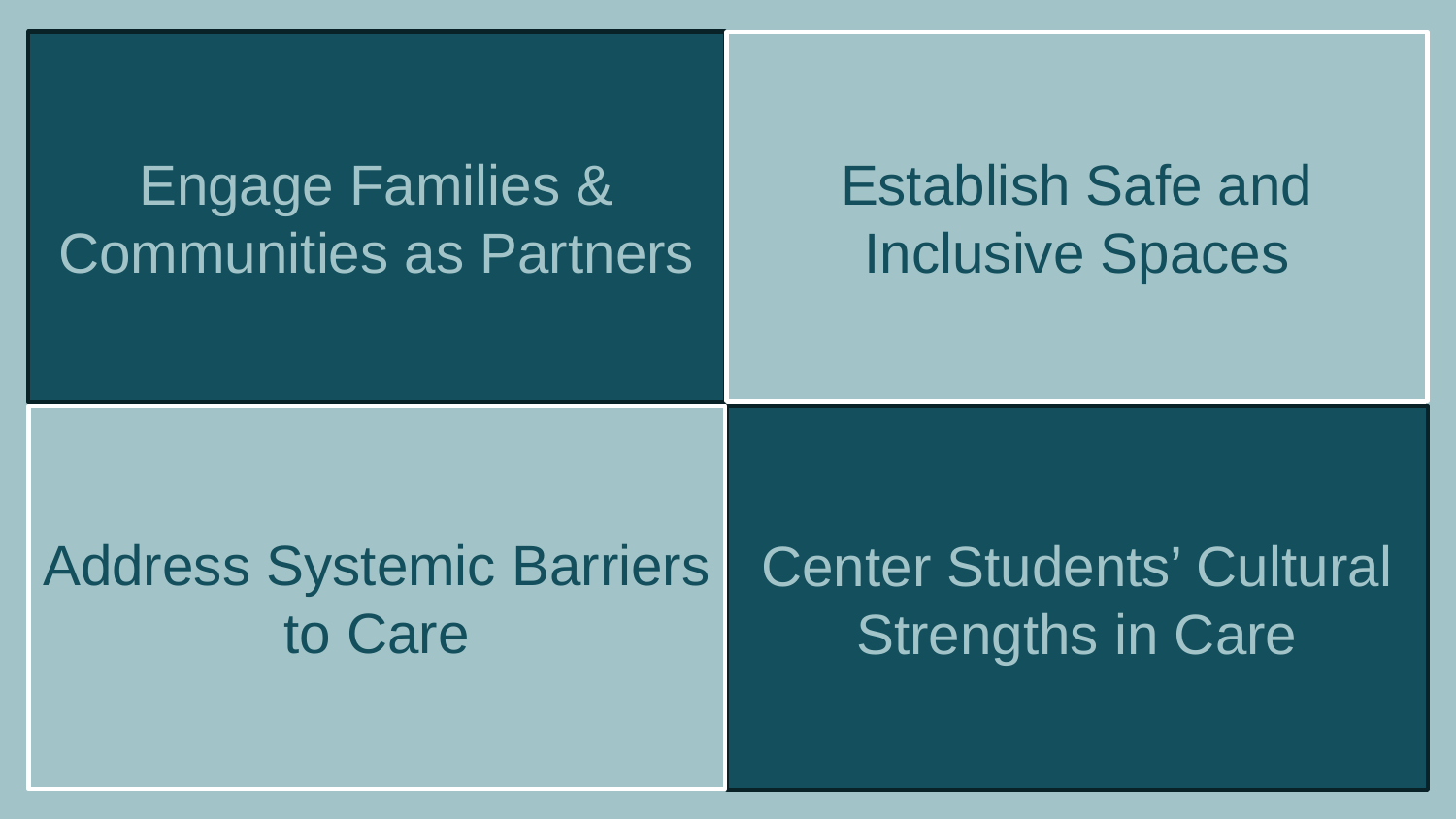

Engage Families & Communities as Partners
Establish Safe and Inclusive Spaces
Address Systemic Barriers to Care
Center Students’ Cultural Strengths in Care